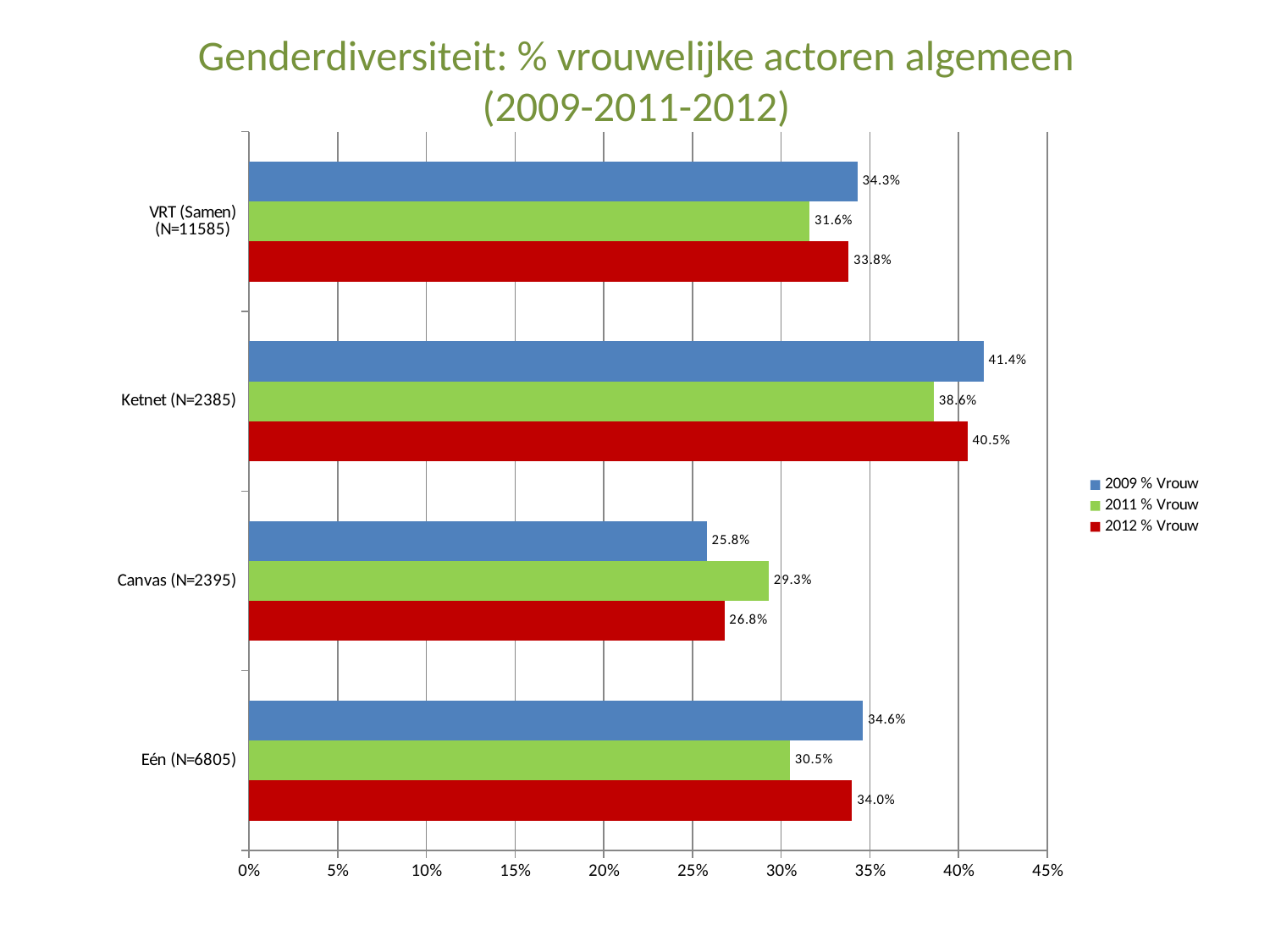

Genderdiversiteit: % vrouwelijke actoren algemeen
(2009-2011-2012)

### Chart

| Category | 2012 % Vrouw | 2011 % Vrouw | 2009 % Vrouw |
|---|---|---|---|
| Eén (N=6805) | 0.34 | 0.305 | 0.346 |
| Canvas (N=2395) | 0.268 | 0.293 | 0.258 |
| Ketnet (N=2385) | 0.405 | 0.386 | 0.414 |
| VRT (Samen) (N=11585) | 0.338 | 0.316 | 0.343 |